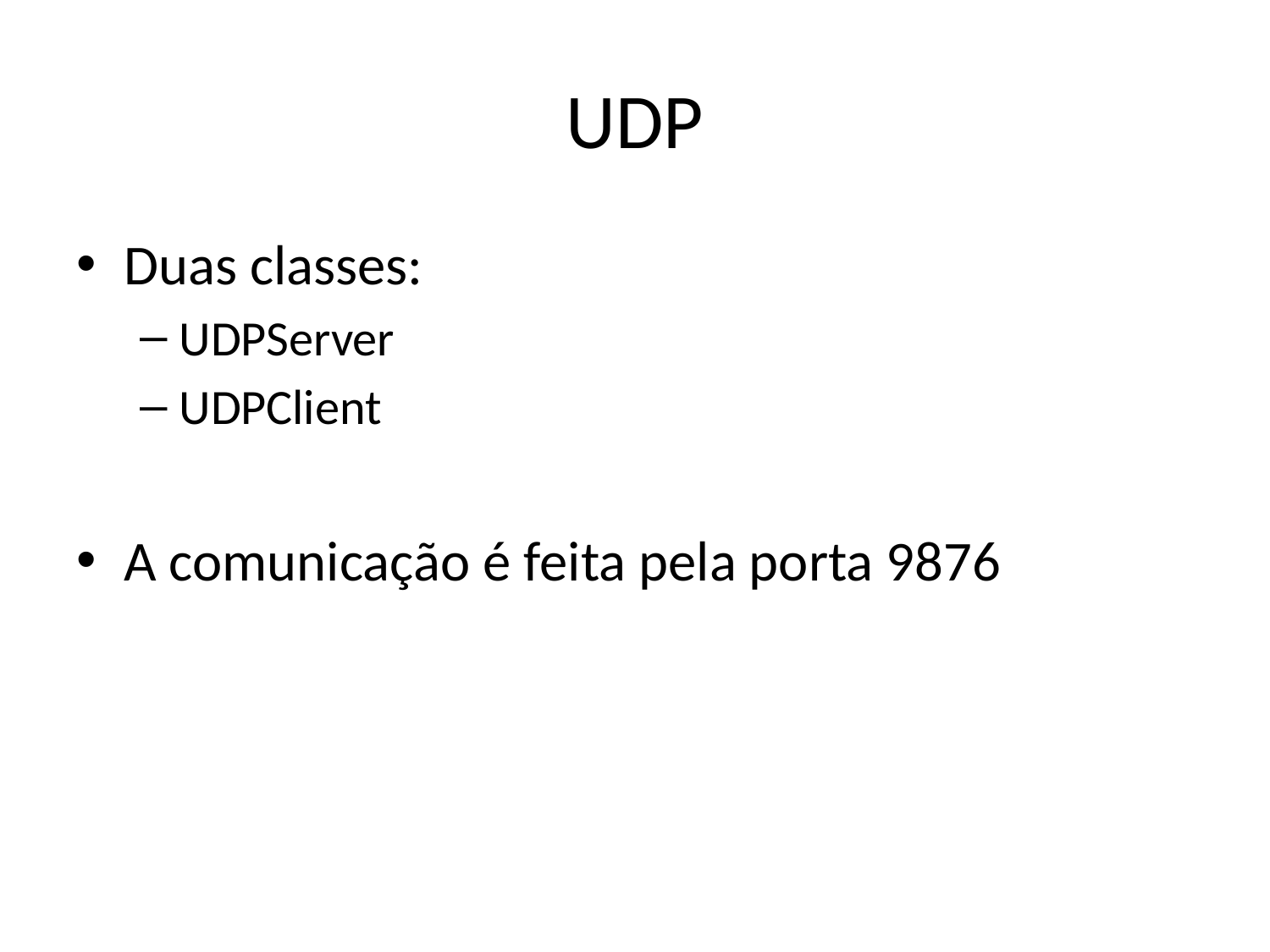

# UDP
Duas classes:
UDPServer
UDPClient

A comunicação é feita pela porta 9876